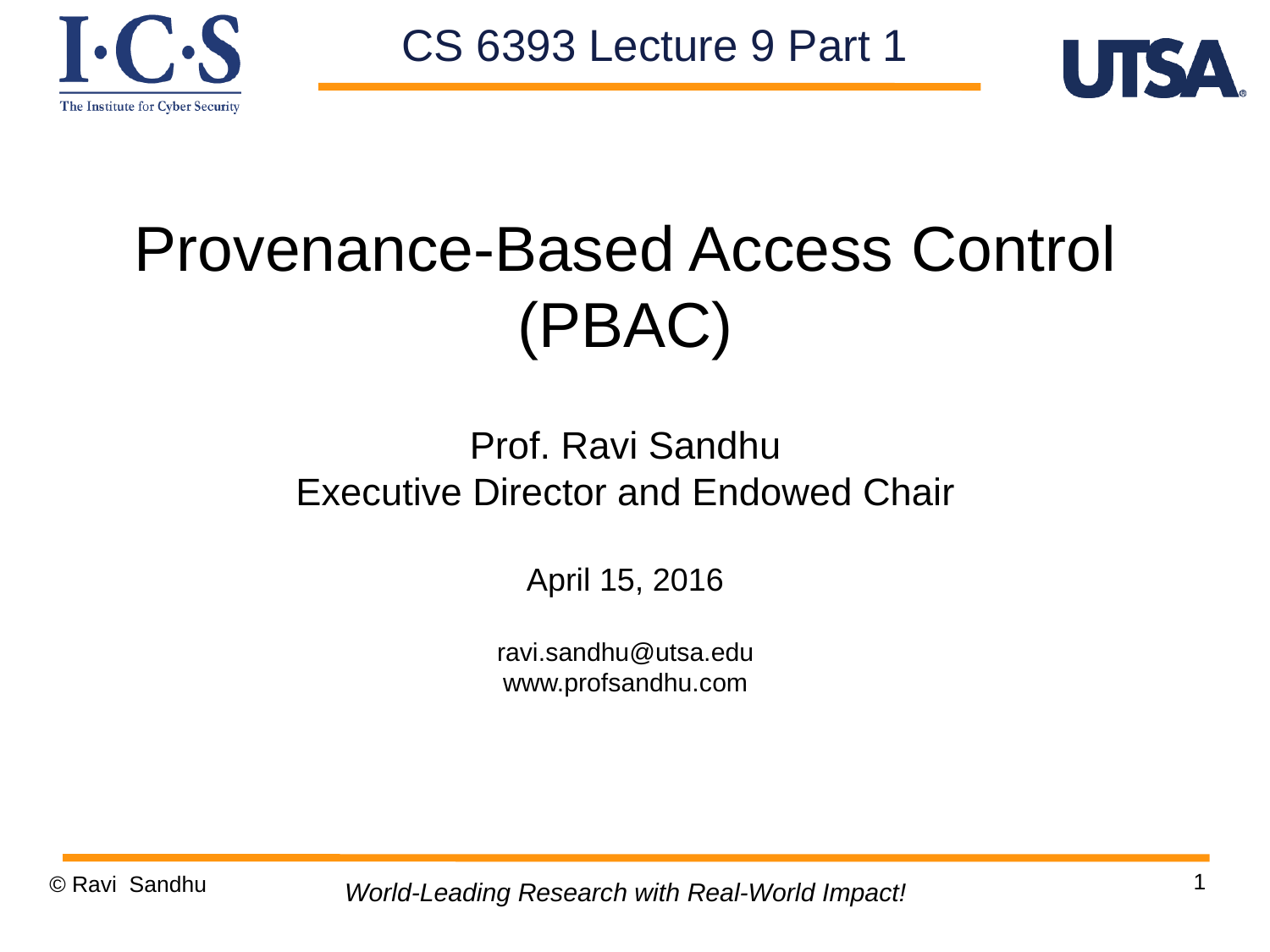

CS 6393 Lecture 9 Part 1

Provenance-Based Access Control (PBAC)
Prof. Ravi Sandhu
Executive Director and Endowed Chair

April 15, 2016

ravi.sandhu@utsa.edu
www.profsandhu.com

1
© Ravi  Sandhu
World-Leading Research with Real-World Impact!